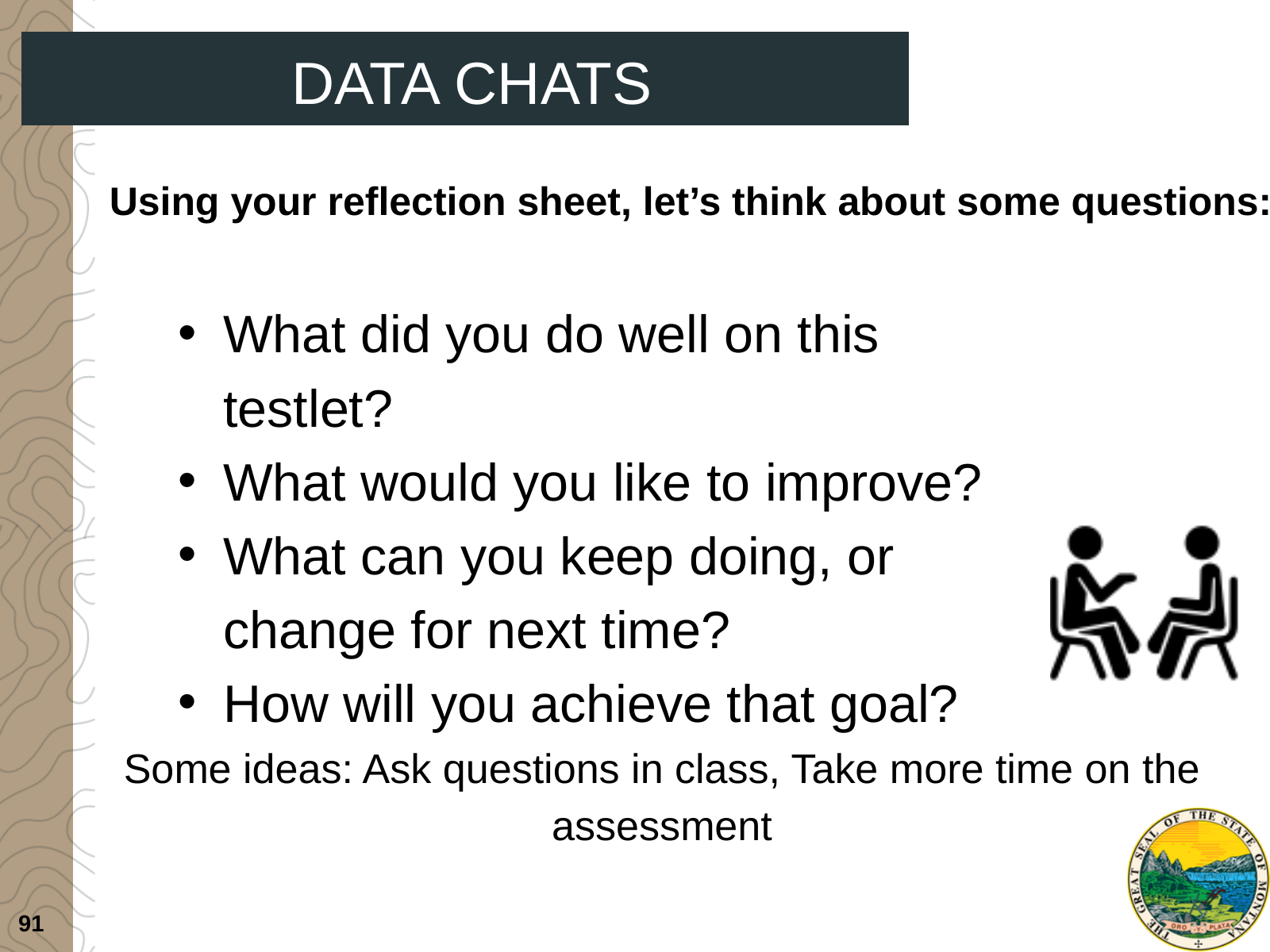

DATA CHATS

Using your reflection sheet, let’s think about some questions:

What did you do well on this testlet?
What would you like to improve?
What can you keep doing, or change for next time?
How will you achieve that goal?

Some ideas: Ask questions in class, Take more time on the assessment

91